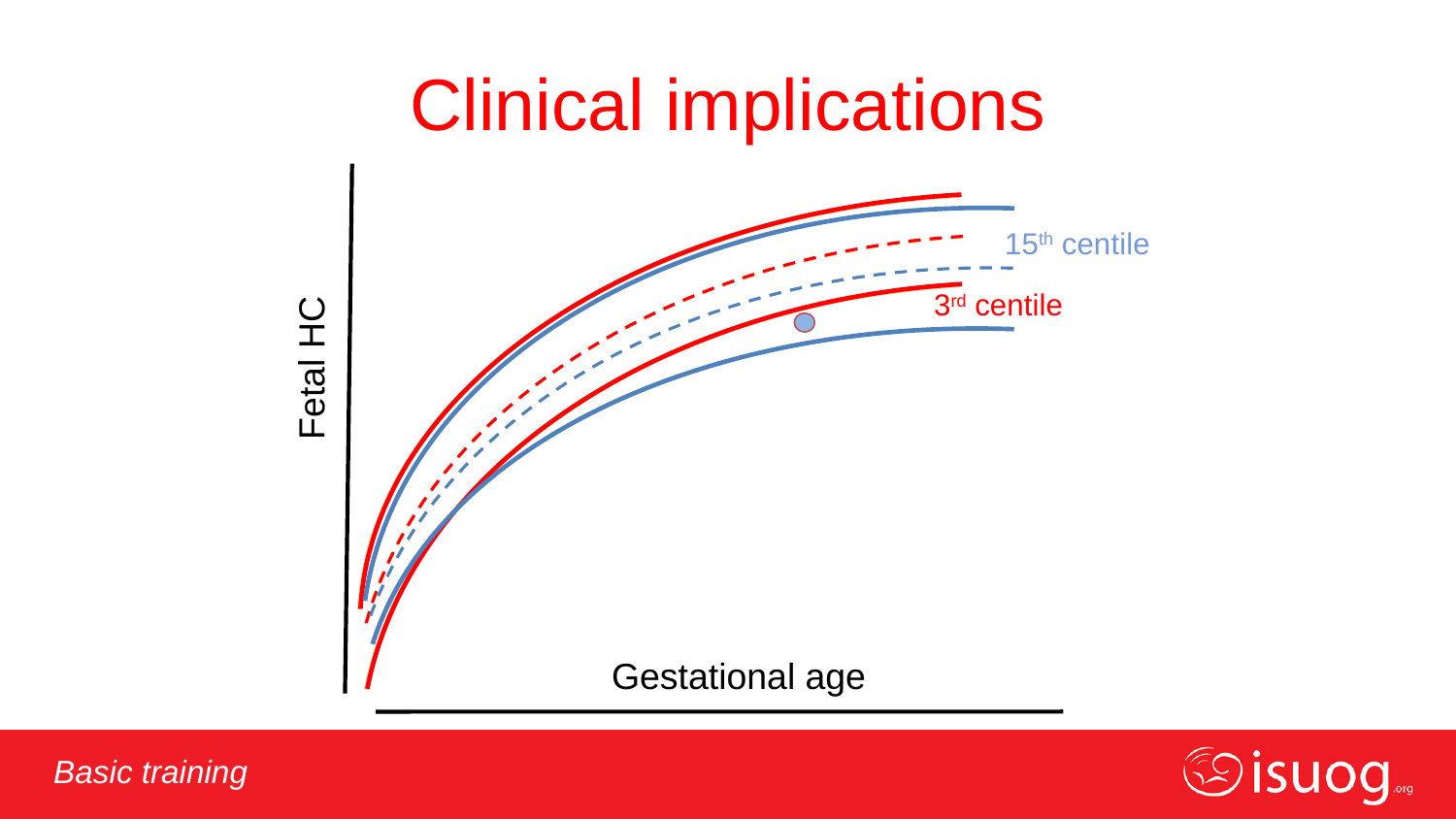

# Clinical implications

15th centile
3rd centile

Fetal HC
Gestational age